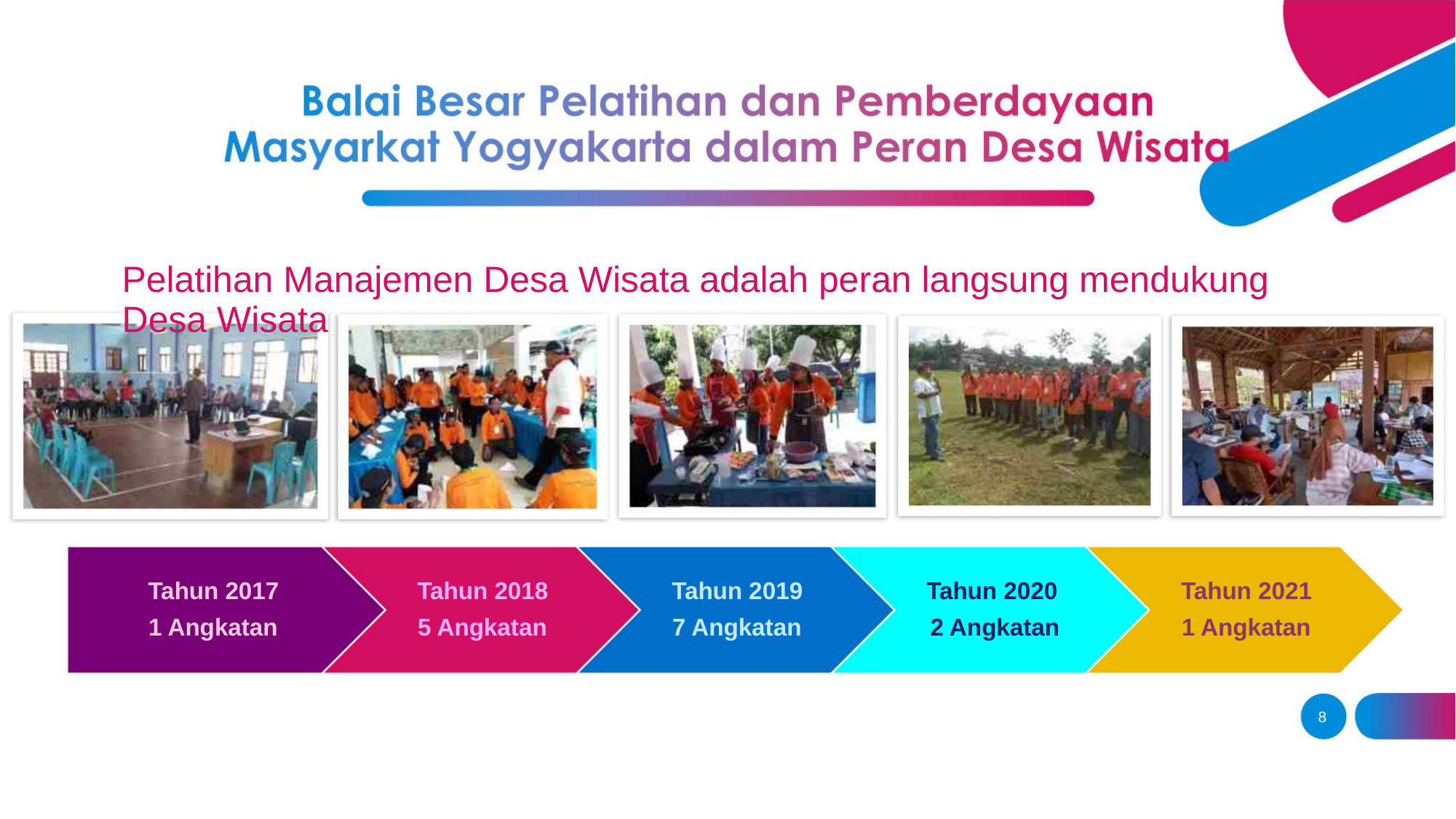

Pelatihan Manajemen Desa Wisata adalah peran langsung mendukung Desa Wisata
Tahun 2017
1 Angkatan
Tahun 2018
5 Angkatan
Tahun 2019
7 Angkatan
Tahun 2020
2 Angkatan
Tahun 2021
1 Angkatan
8